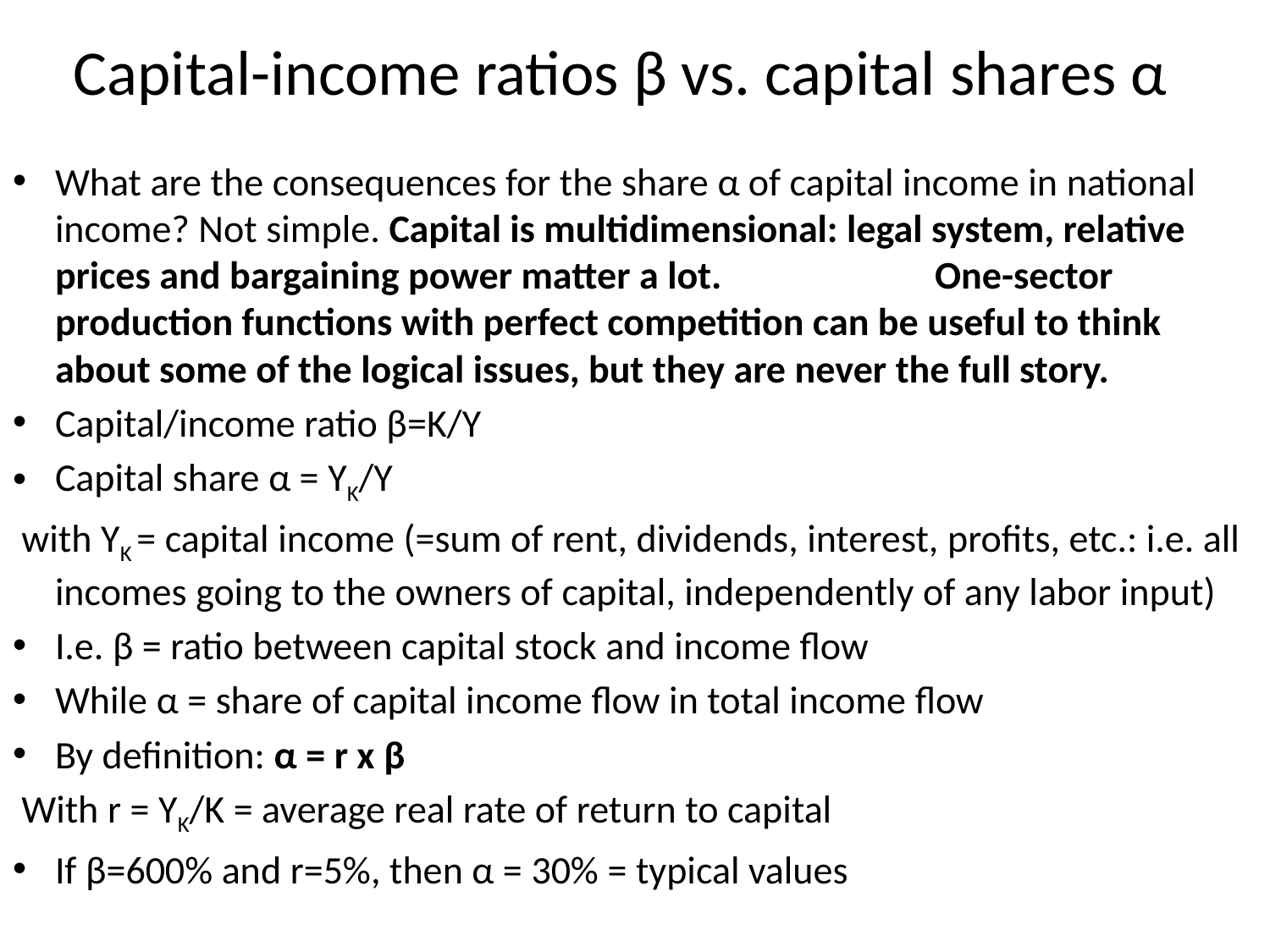

# Capital-income ratios β vs. capital shares α

What are the consequences for the share α of capital income in national income? Not simple. Capital is multidimensional: legal system, relative prices and bargaining power matter a lot.                        One-sector production functions with perfect competition can be useful to think about some of the logical issues, but they are never the full story.
Capital/income ratio β=K/Y
Capital share α = YK/Y
 with YK = capital income (=sum of rent, dividends, interest, profits, etc.: i.e. all incomes going to the owners of capital, independently of any labor input)
I.e. β = ratio between capital stock and income flow
While α = share of capital income flow in total income flow
By definition: α = r x β
 With r = YK/K = average real rate of return to capital
If β=600% and r=5%, then α = 30% = typical values